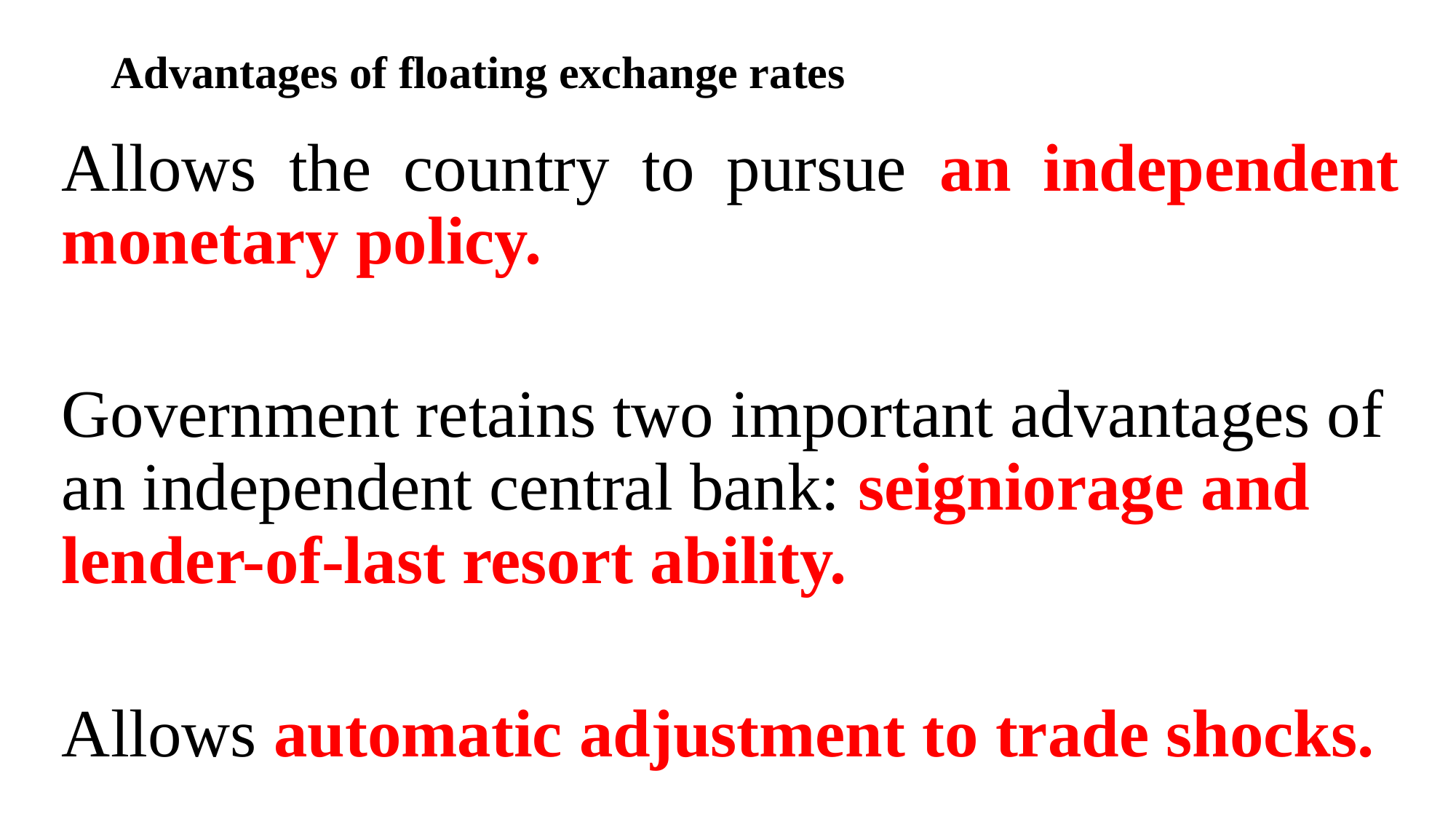

# Advantages of floating exchange rates
Allows the country to pursue an independent monetary policy.

Government retains two important advantages of an independent central bank: seigniorage and lender-of-last resort ability.

Allows automatic adjustment to trade shocks.